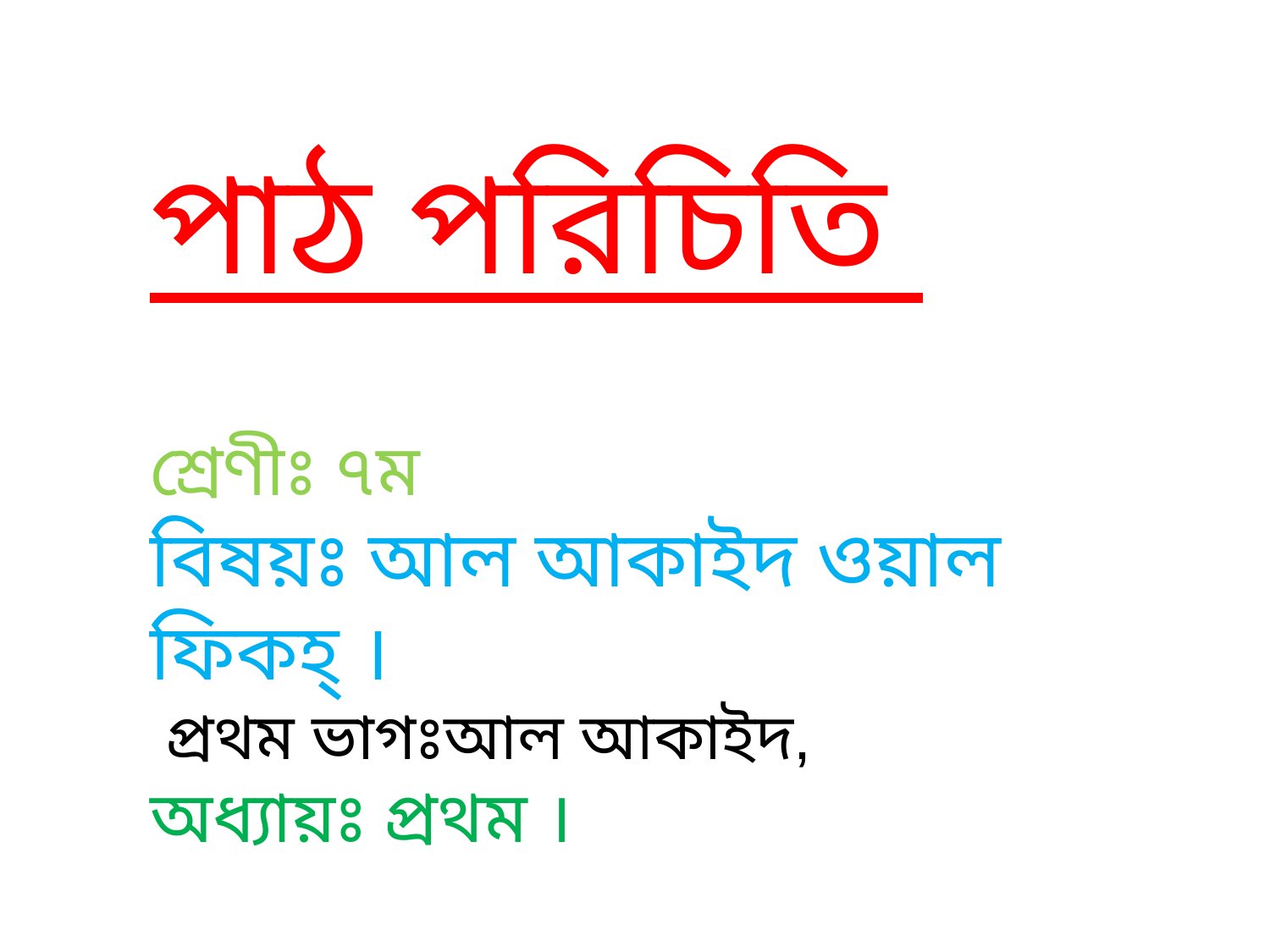

পাঠ পরিচিতি

শ্রেণীঃ ৭ম
বিষয়ঃ আল আকাইদ ওয়াল ফিকহ্ ।
 প্রথম ভাগঃআল আকাইদ,
অধ্যায়ঃ প্রথম ।